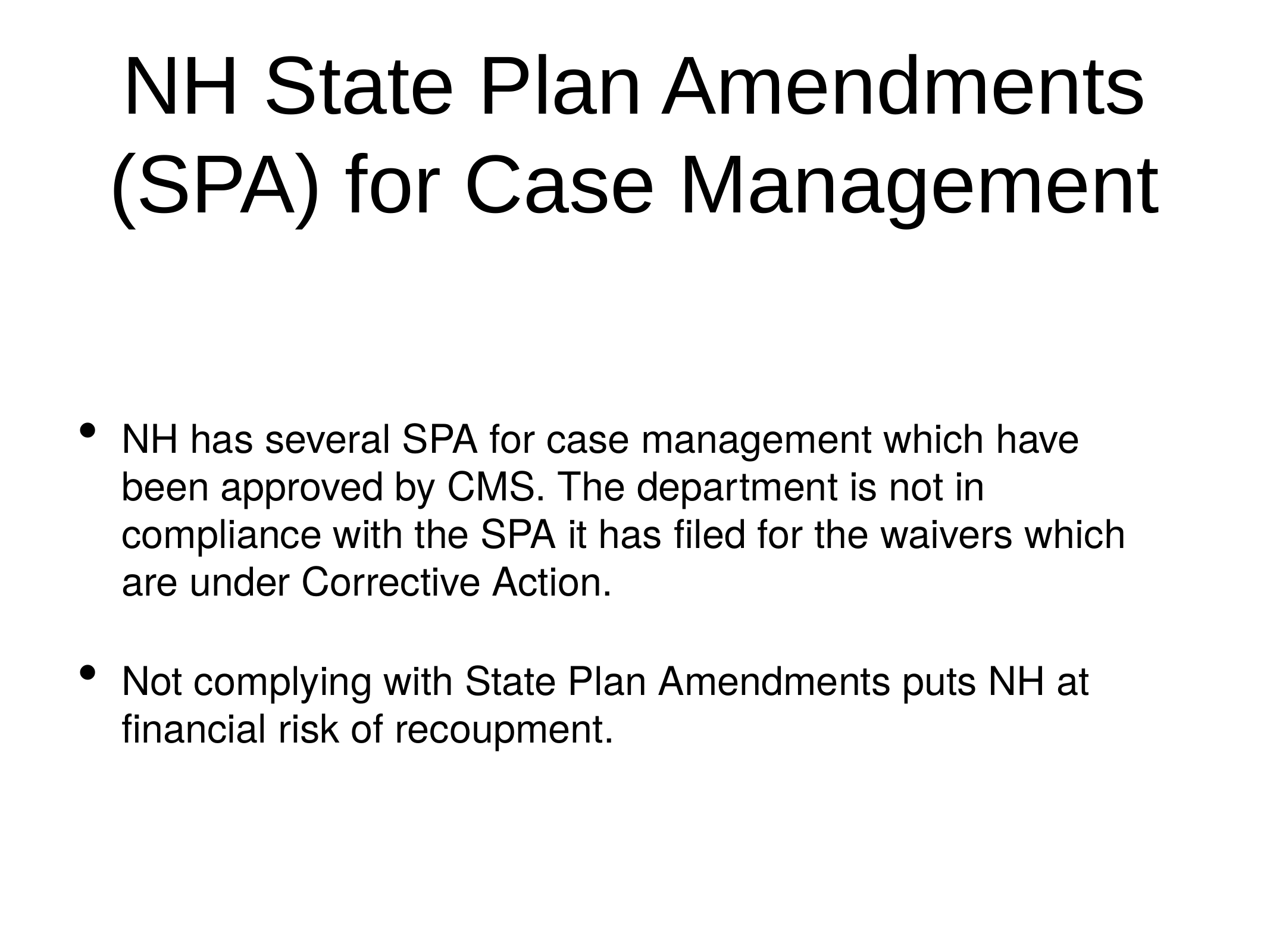

# NH State Plan Amendments (SPA) for Case Management
NH has several SPA for case management which have been approved by CMS. The department is not in compliance with the SPA it has filed for the waivers which are under Corrective Action.
Not complying with State Plan Amendments puts NH at financial risk of recoupment.